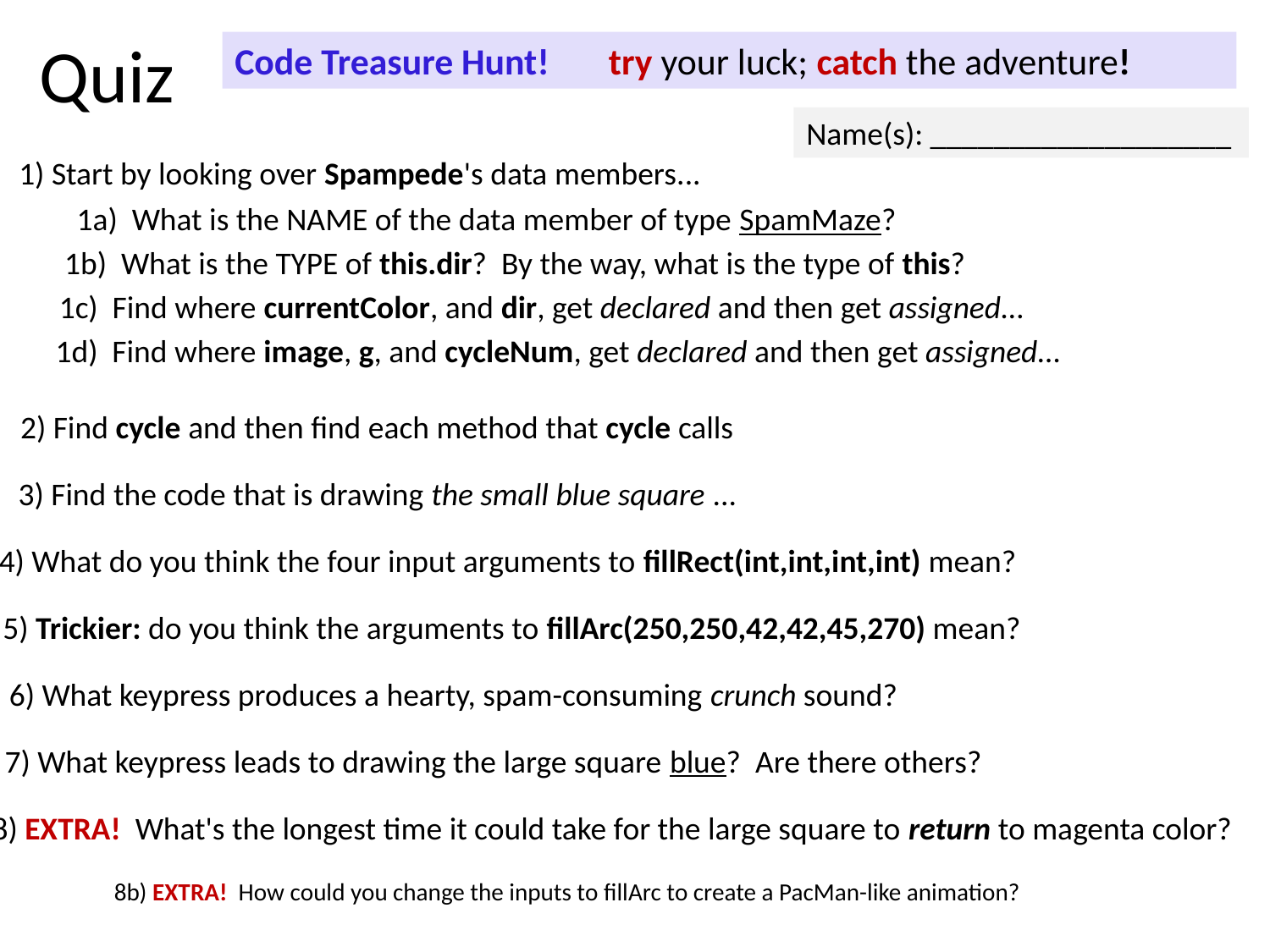

Quiz
Code Treasure Hunt!       try your luck; catch the adventure!
Name(s): ___________________
1) Start by looking over Spampede's data members...
1a)  What is the NAME of the data member of type SpamMaze?
1b)  What is the TYPE of this.dir?  By the way, what is the type of this?
1c)  Find where currentColor, and dir, get declared and then get assigned…
1d)  Find where image, g, and cycleNum, get declared and then get assigned…
2) Find cycle and then find each method that cycle calls
3) Find the code that is drawing the small blue square ...
4) What do you think the four input arguments to fillRect(int,int,int,int) mean?
5) Trickier: do you think the arguments to fillArc(250,250,42,42,45,270) mean?
6) What keypress produces a hearty, spam-consuming crunch sound?
7) What keypress leads to drawing the large square blue?  Are there others?
8) EXTRA!  What's the longest time it could take for the large square to return to magenta color?
8b) EXTRA!  How could you change the inputs to fillArc to create a PacMan-like animation?